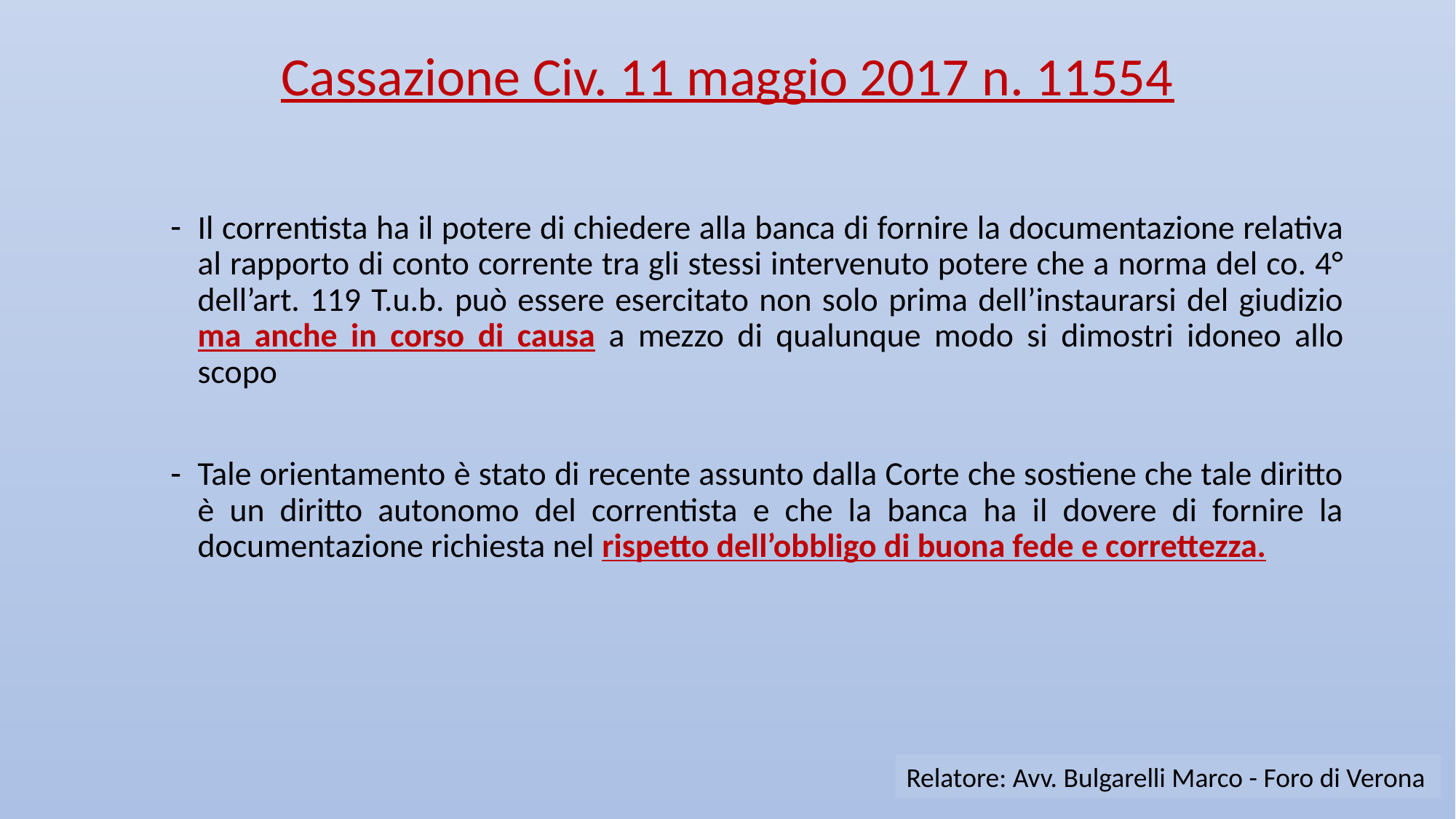

# Cassazione Civ. 11 maggio 2017 n. 11554

Il correntista ha il potere di chiedere alla banca di fornire la documentazione relativa al rapporto di conto corrente tra gli stessi intervenuto potere che a norma del co. 4° dell’art. 119 T.u.b. può essere esercitato non solo prima dell’instaurarsi del giudizio ma anche in corso di causa a mezzo di qualunque modo si dimostri idoneo allo scopo

Tale orientamento è stato di recente assunto dalla Corte che sostiene che tale diritto è un diritto autonomo del correntista e che la banca ha il dovere di fornire la documentazione richiesta nel rispetto dell’obbligo di buona fede e correttezza.

Relatore: Avv. Bulgarelli Marco - Foro di Verona